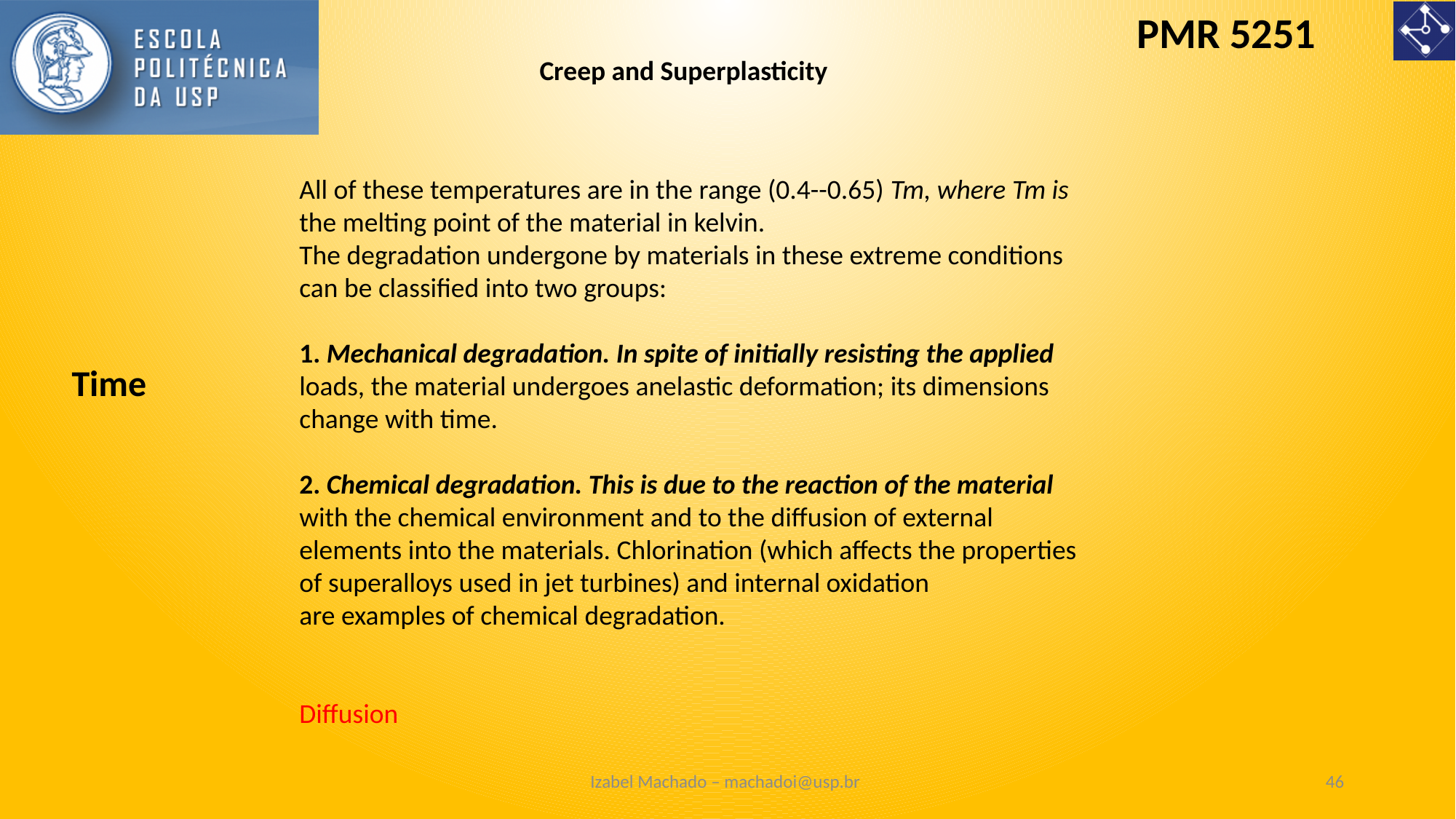

Creep and Superplasticity
All of these temperatures are in the range (0.4--0.65) Tm, where Tm is
the melting point of the material in kelvin.
The degradation undergone by materials in these extreme conditions
can be classified into two groups:

1. Mechanical degradation. In spite of initially resisting the applied
loads, the material undergoes anelastic deformation; its dimensions
change with time.

2. Chemical degradation. This is due to the reaction of the material
with the chemical environment and to the diffusion of external
elements into the materials. Chlorination (which affects the properties
of superalloys used in jet turbines) and internal oxidation
are examples of chemical degradation.

Diffusion
Time
Izabel Machado – machadoi@usp.br
46